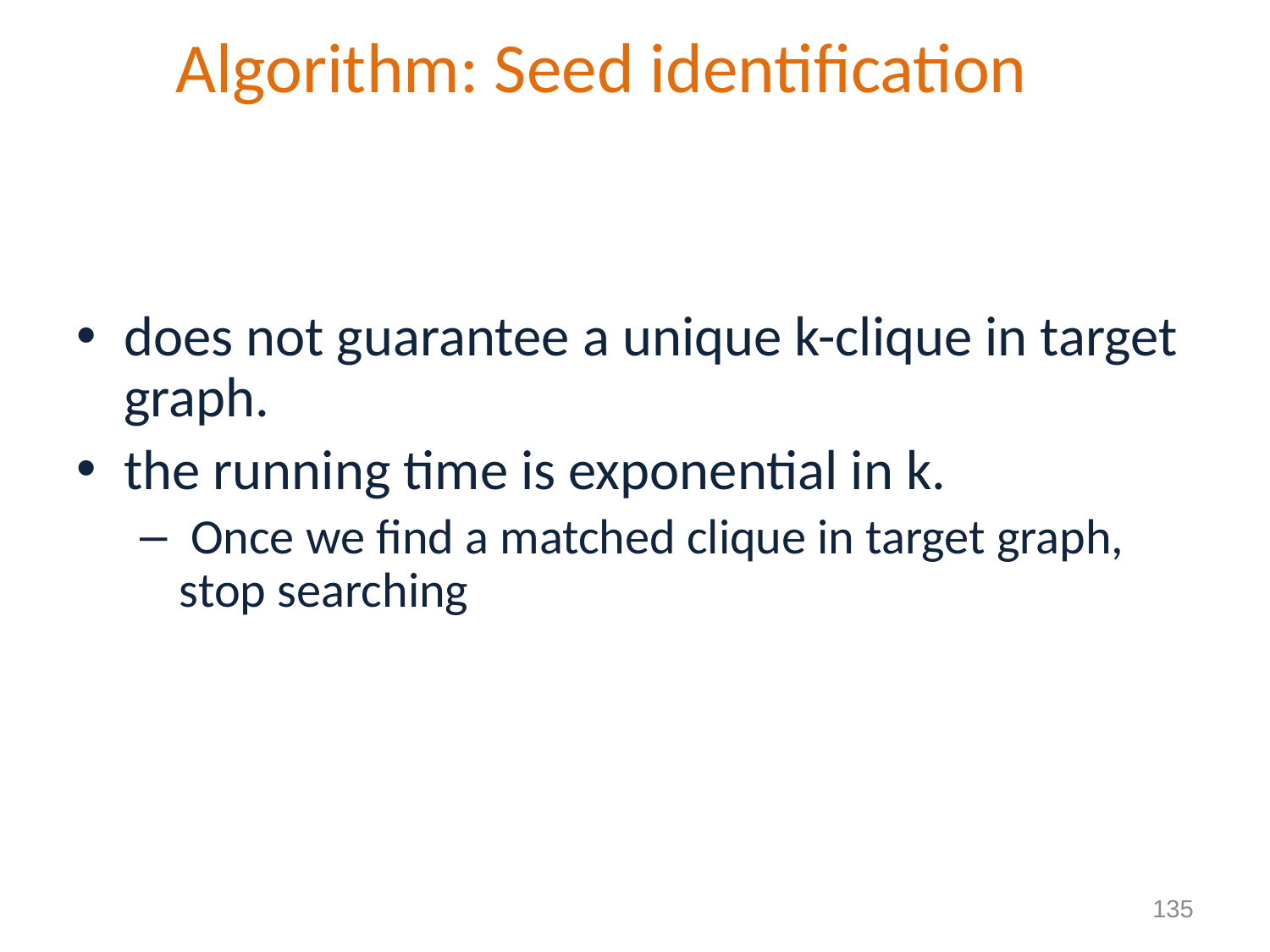

does not guarantee a unique k-clique in target graph.
the running time is exponential in k.
 Once we find a matched clique in target graph, stop searching
Algorithm: Seed identification
135